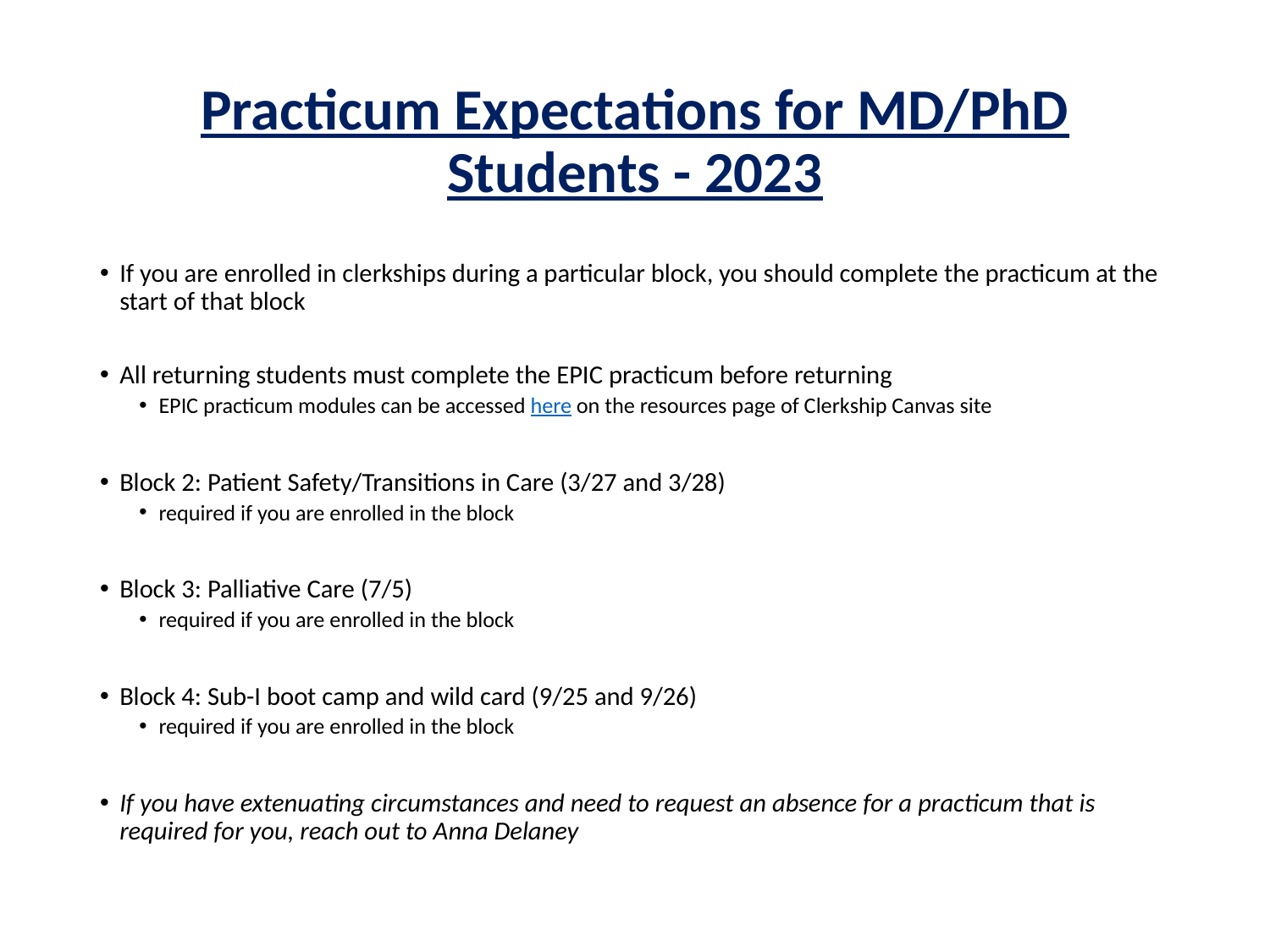

# Practicum Expectations for MD/PhD Students - 2023
If you are enrolled in clerkships during a particular block, you should complete the practicum at the start of that block

All returning students must complete the EPIC practicum before returning
EPIC practicum modules can be accessed here on the resources page of Clerkship Canvas site

Block 2: Patient Safety/Transitions in Care (3/27 and 3/28)
required if you are enrolled in the block

Block 3: Palliative Care (7/5)
required if you are enrolled in the block

Block 4: Sub-I boot camp and wild card (9/25 and 9/26)
required if you are enrolled in the block

If you have extenuating circumstances and need to request an absence for a practicum that is required for you, reach out to Anna Delaney